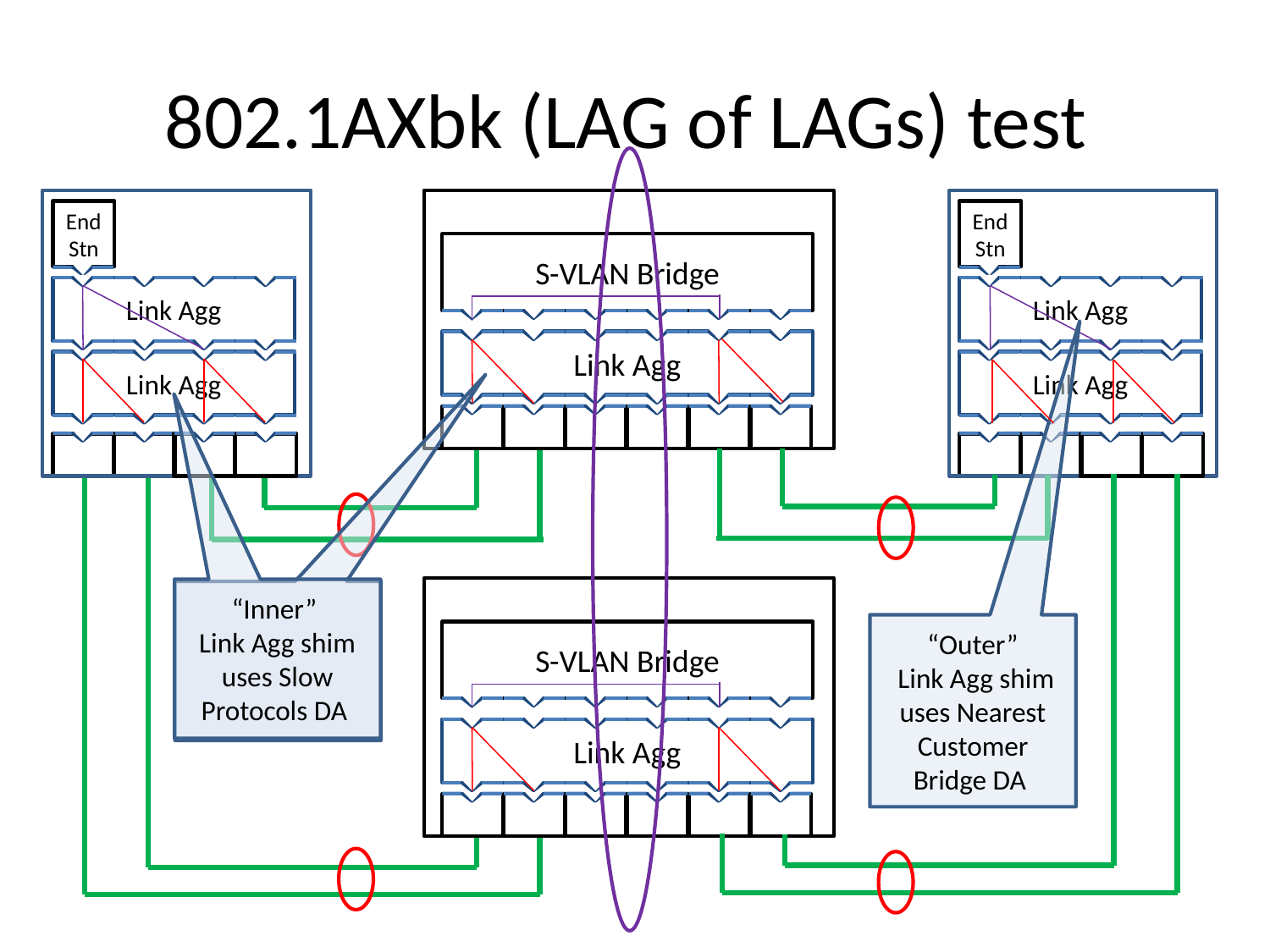

# 802.1AXbk (LAG of LAGs) test

“Outer”
 Link Agg shim uses Nearest Customer Bridge DA

End
Stn

End
Stn

S-VLAN Bridge

Link Agg

Link Agg

Link Agg

“Inner”
Link Agg shim uses Slow Protocols DA

Link Agg

Link Agg

S-VLAN Bridge

Link Agg